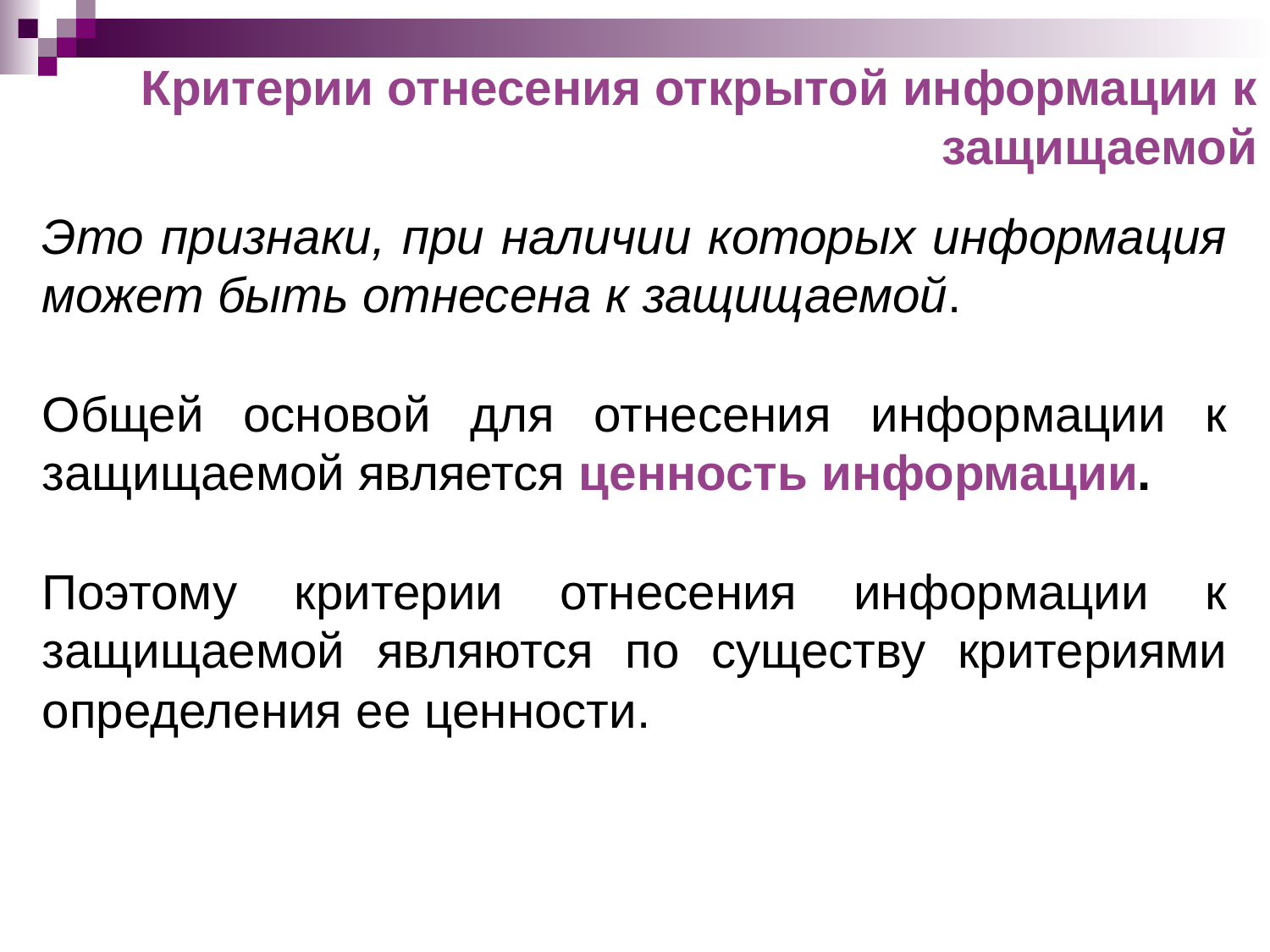

Критерии отнесения открытой информации к защищаемой
Это признаки, при наличии которых информация может быть отнесена к защищаемой.

Общей основой для отнесения информации к защищаемой является ценность информации.

Поэтому критерии отнесения информации к защищаемой являются по существу критериями определения ее ценности.